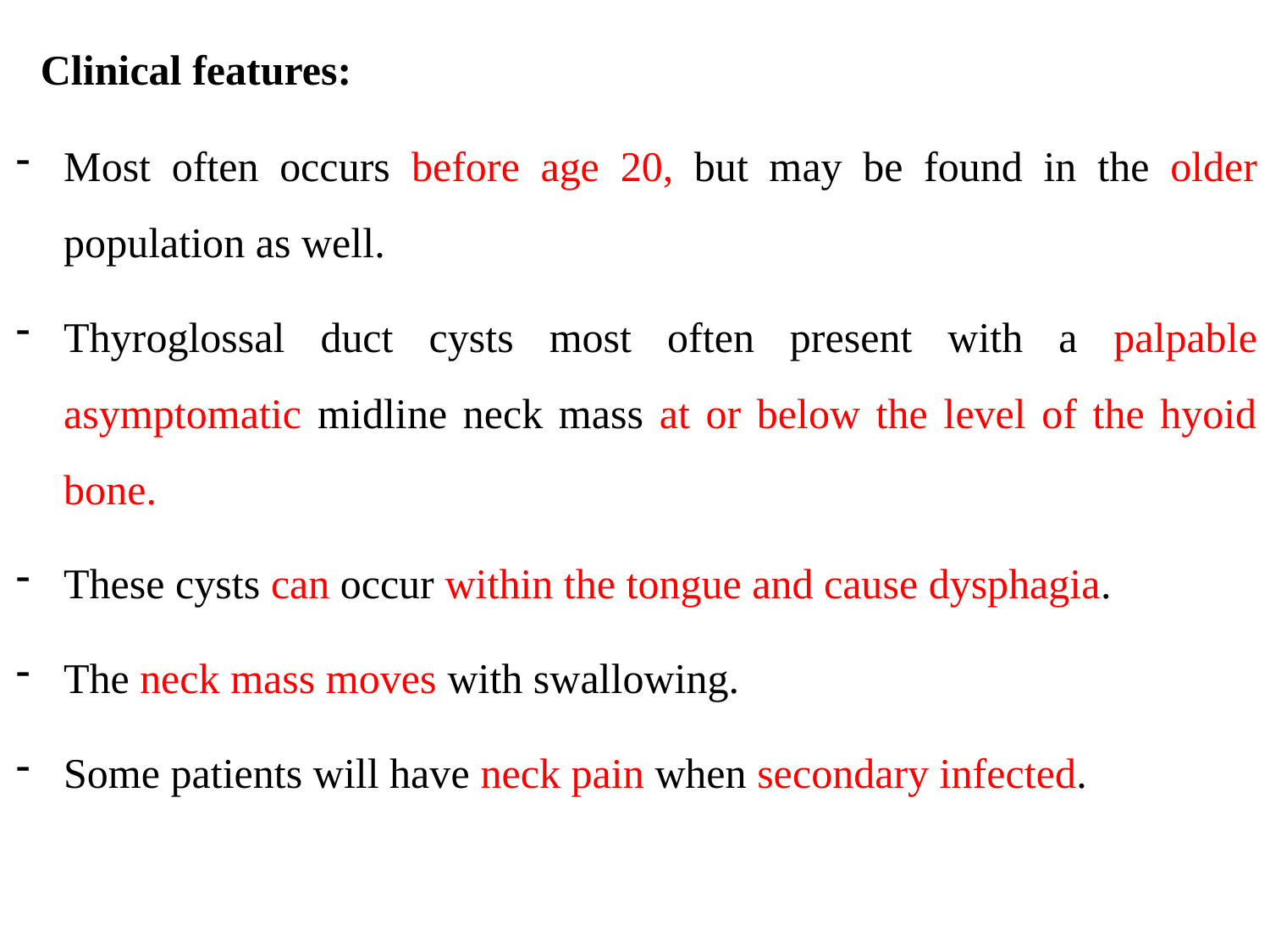

Clinical features:
Most often occurs before age 20, but may be found in the older population as well.
Thyroglossal duct cysts most often present with a palpable asymptomatic midline neck mass at or below the level of the hyoid bone.
These cysts can occur within the tongue and cause dysphagia.
The neck mass moves with swallowing.
Some patients will have neck pain when secondary infected.